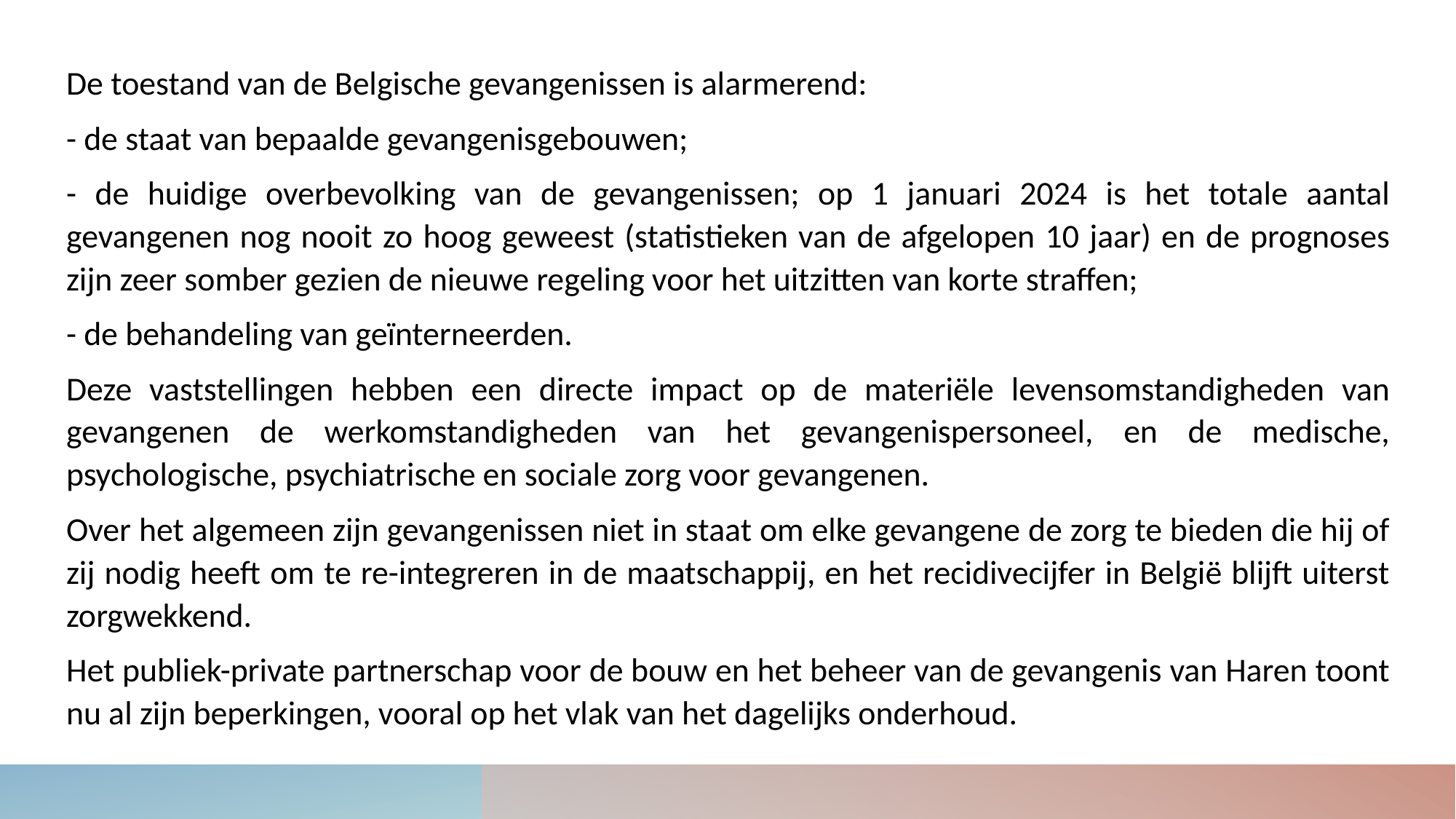

De toestand van de Belgische gevangenissen is alarmerend:
- de staat van bepaalde gevangenisgebouwen;
- de huidige overbevolking van de gevangenissen; op 1 januari 2024 is het totale aantal gevangenen nog nooit zo hoog geweest (statistieken van de afgelopen 10 jaar) en de prognoses zijn zeer somber gezien de nieuwe regeling voor het uitzitten van korte straffen;
- de behandeling van geïnterneerden.
Deze vaststellingen hebben een directe impact op de materiële levensomstandigheden van gevangenen de werkomstandigheden van het gevangenispersoneel, en de medische, psychologische, psychiatrische en sociale zorg voor gevangenen.
Over het algemeen zijn gevangenissen niet in staat om elke gevangene de zorg te bieden die hij of zij nodig heeft om te re-integreren in de maatschappij, en het recidivecijfer in België blijft uiterst zorgwekkend.
Het publiek-private partnerschap voor de bouw en het beheer van de gevangenis van Haren toont nu al zijn beperkingen, vooral op het vlak van het dagelijks onderhoud.